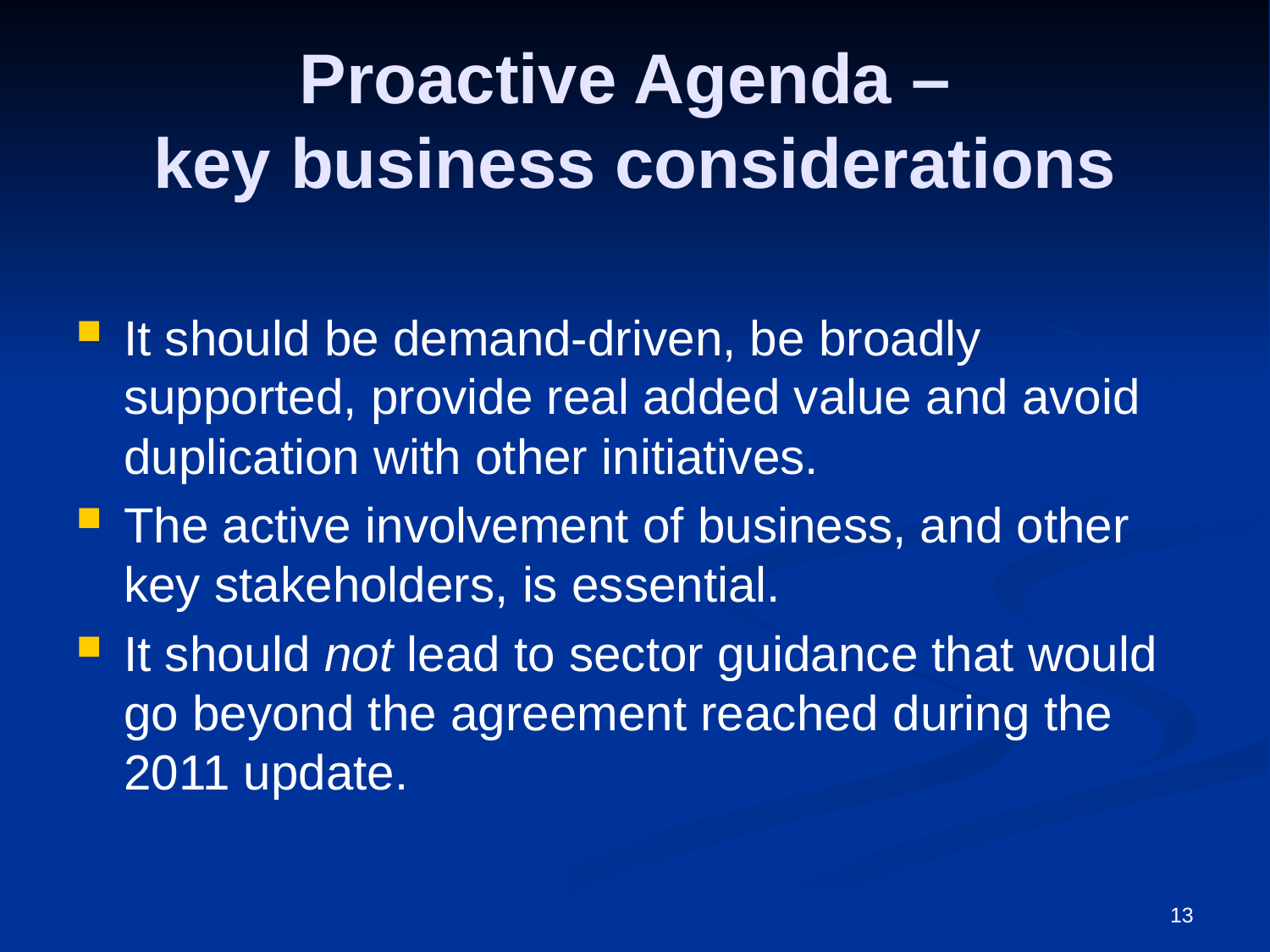

# Proactive Agenda – key business considerations

It should be demand-driven, be broadly supported, provide real added value and avoid duplication with other initiatives.
The active involvement of business, and other key stakeholders, is essential.
It should not lead to sector guidance that would go beyond the agreement reached during the 2011 update.

13